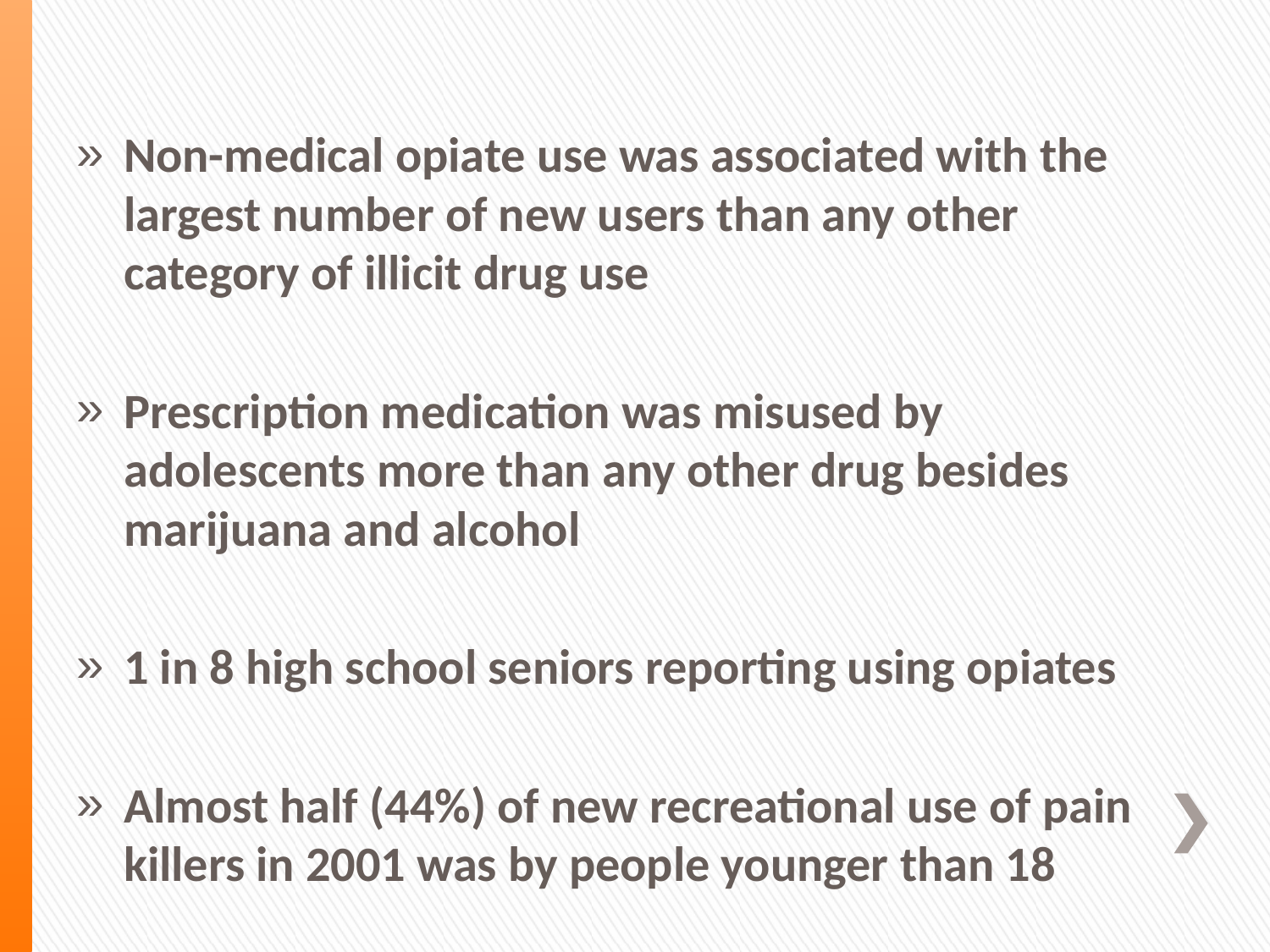

Non-medical opiate use was associated with the largest number of new users than any other category of illicit drug use

Prescription medication was misused by adolescents more than any other drug besides marijuana and alcohol

1 in 8 high school seniors reporting using opiates

Almost half (44%) of new recreational use of pain killers in 2001 was by people younger than 18